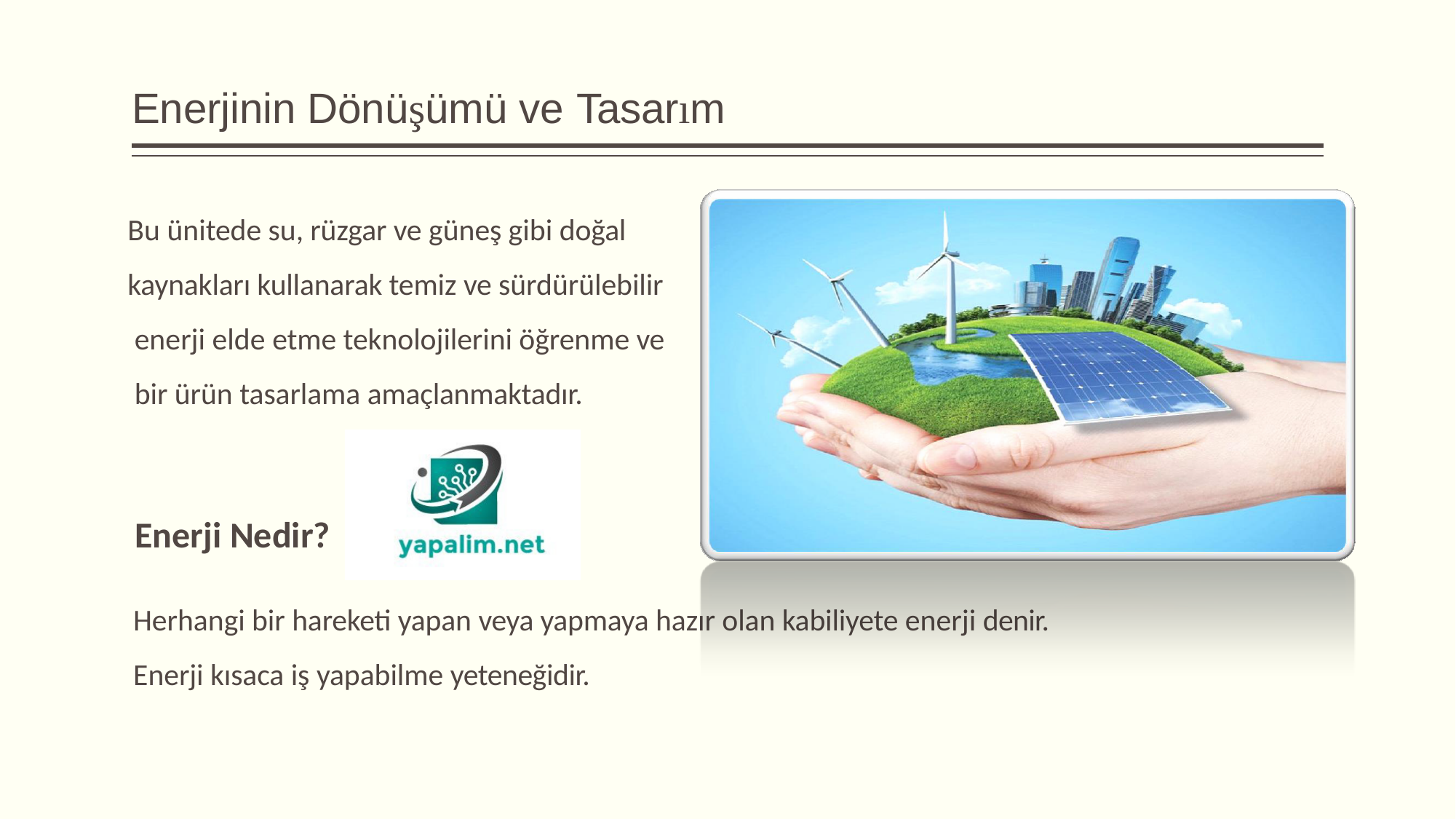

# Enerjinin Dönüşümü ve Tasarım

Bu ünitede su, rüzgar ve güneş gibi doğal  kaynakları kullanarak temiz ve sürdürülebilir  enerji elde etme teknolojilerini öğrenme ve  bir ürün tasarlama amaçlanmaktadır.

Enerji Nedir?
Herhangi bir hareketi yapan veya yapmaya hazır olan kabiliyete enerji denir.  Enerji kısaca iş yapabilme yeteneğidir.